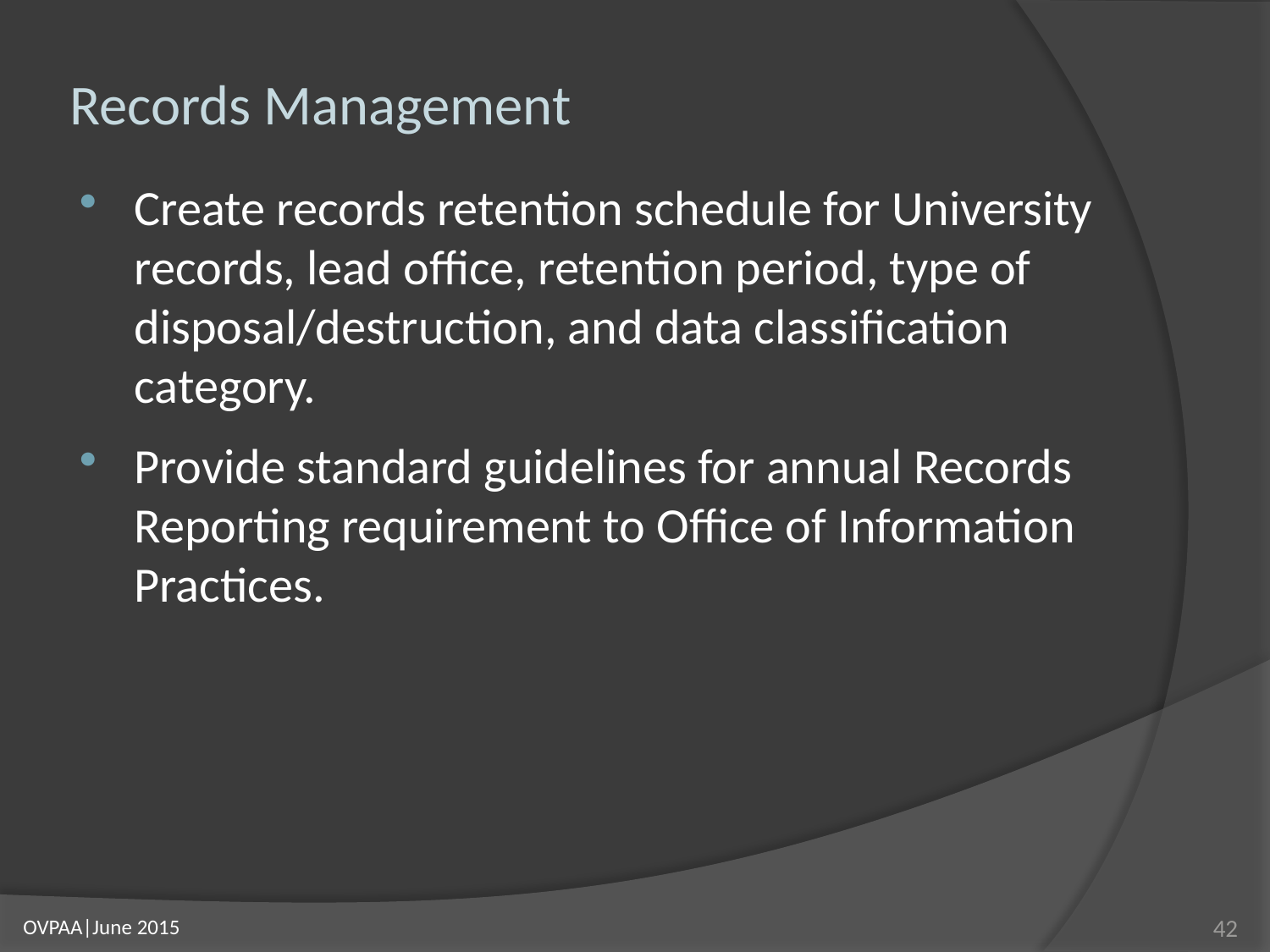

# Records Management
Create records retention schedule for University records, lead office, retention period, type of disposal/destruction, and data classification category.
Provide standard guidelines for annual Records Reporting requirement to Office of Information Practices.

42